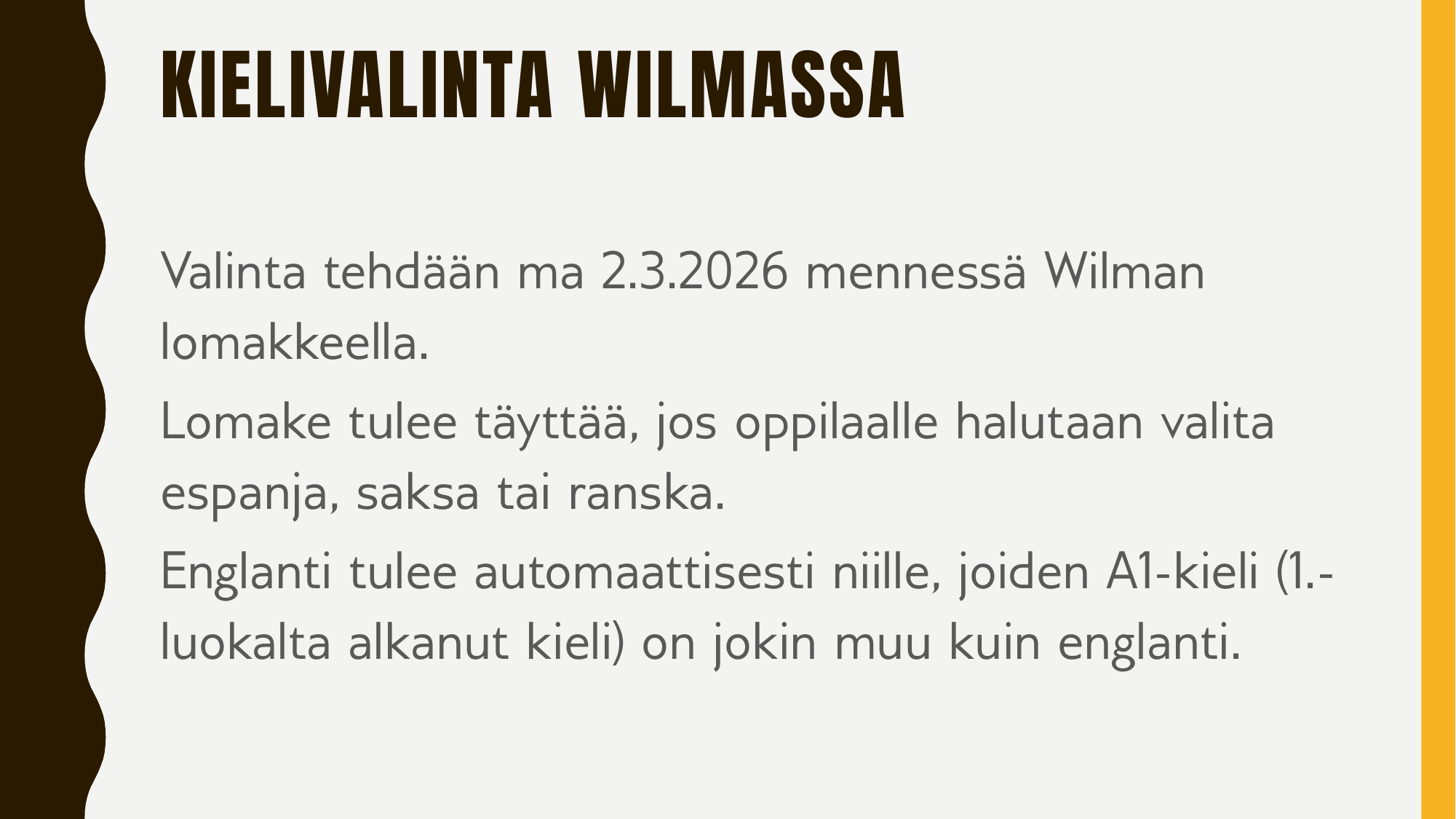

# Kielivalinta Wilmassa
Valinta tehdään ma 2.3.2026 mennessä Wilman lomakkeella.
Lomake tulee täyttää, jos oppilaalle halutaan valita espanja, saksa tai ranska.
Englanti tulee automaattisesti niille, joiden A1-kieli (1.-luokalta alkanut kieli) on jokin muu kuin englanti.